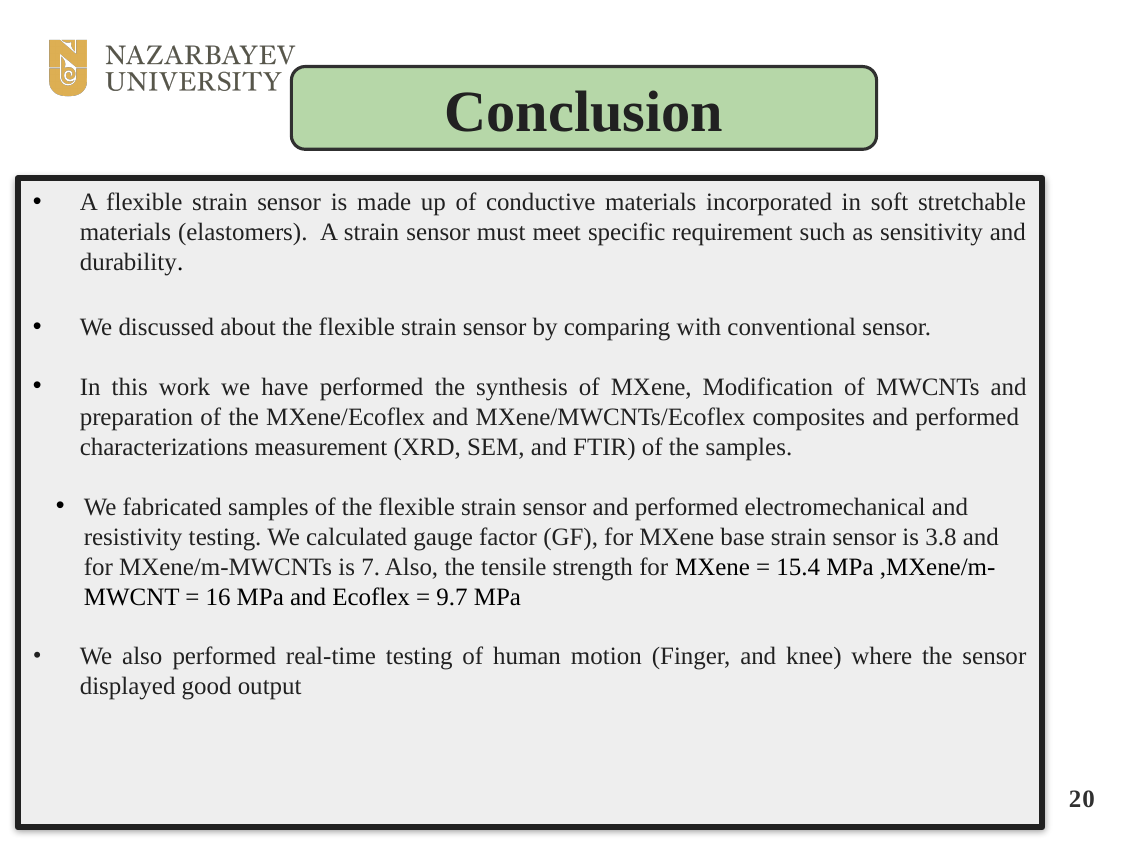

Conclusion
A flexible strain sensor is made up of conductive materials incorporated in soft stretchable materials (elastomers).  A strain sensor must meet specific requirement such as sensitivity and durability.

We discussed about the flexible strain sensor by comparing with conventional sensor.

In this work we have performed the synthesis of MXene, Modification of MWCNTs and preparation of the MXene/Ecoflex and MXene/MWCNTs/Ecoflex composites and performed  characterizations measurement (XRD, SEM, and FTIR) of the samples.

We fabricated samples of the flexible strain sensor and performed electromechanical and resistivity testing. We calculated gauge factor (GF), for MXene base strain sensor is 3.8 and for MXene/m-MWCNTs is 7. Also, the tensile strength for MXene = 15.4 MPa ,MXene/m-MWCNT = 16 MPa and Ecoflex = 9.7 MPa

We also performed real-time testing of human motion (Finger, and knee) where the sensor displayed good output

20